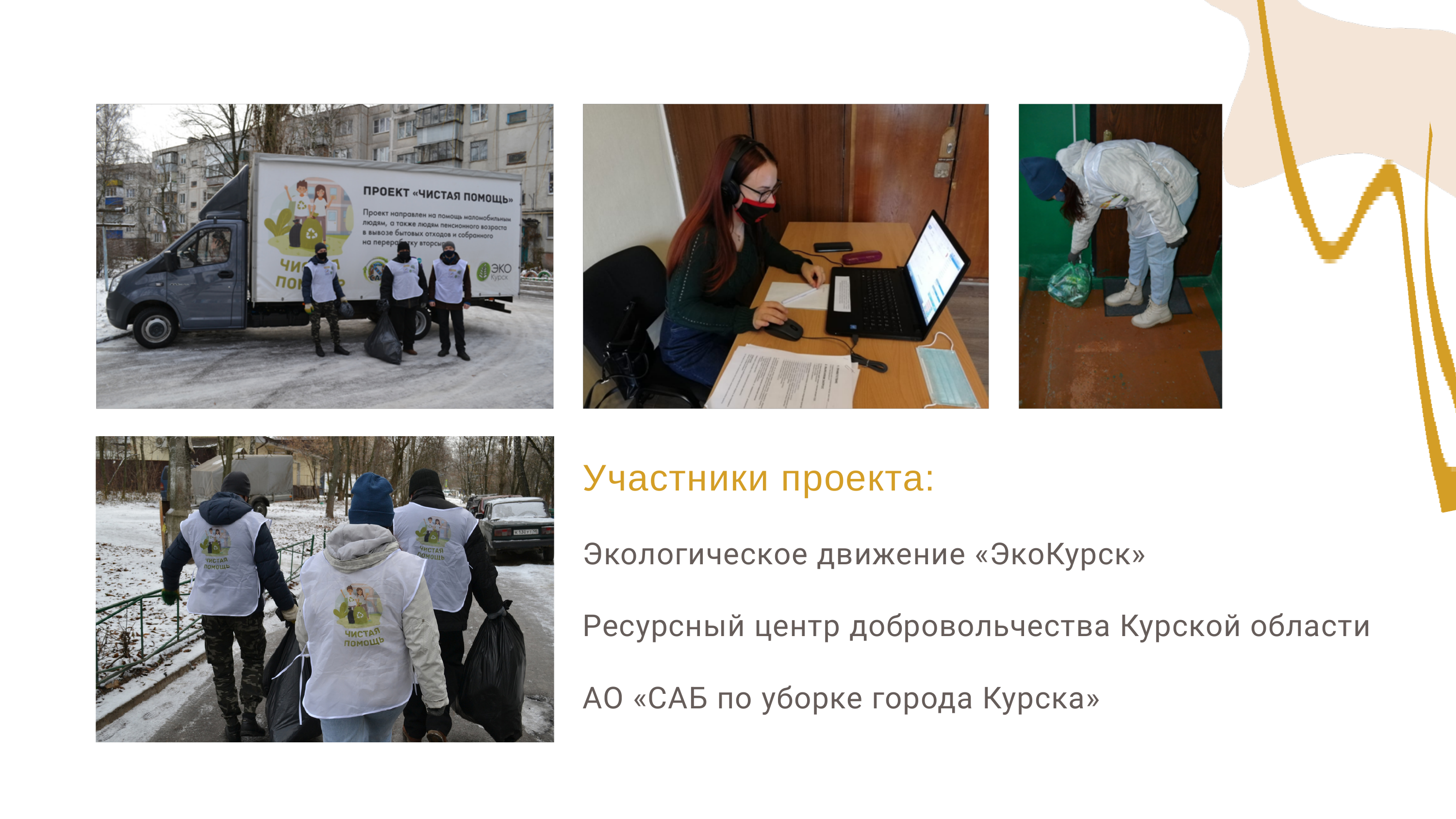

Участники проекта:

Экологическое движение «ЭкоКурск»

Ресурсный центр добровольчества Курской области

АО «САБ по уборке города Курска»